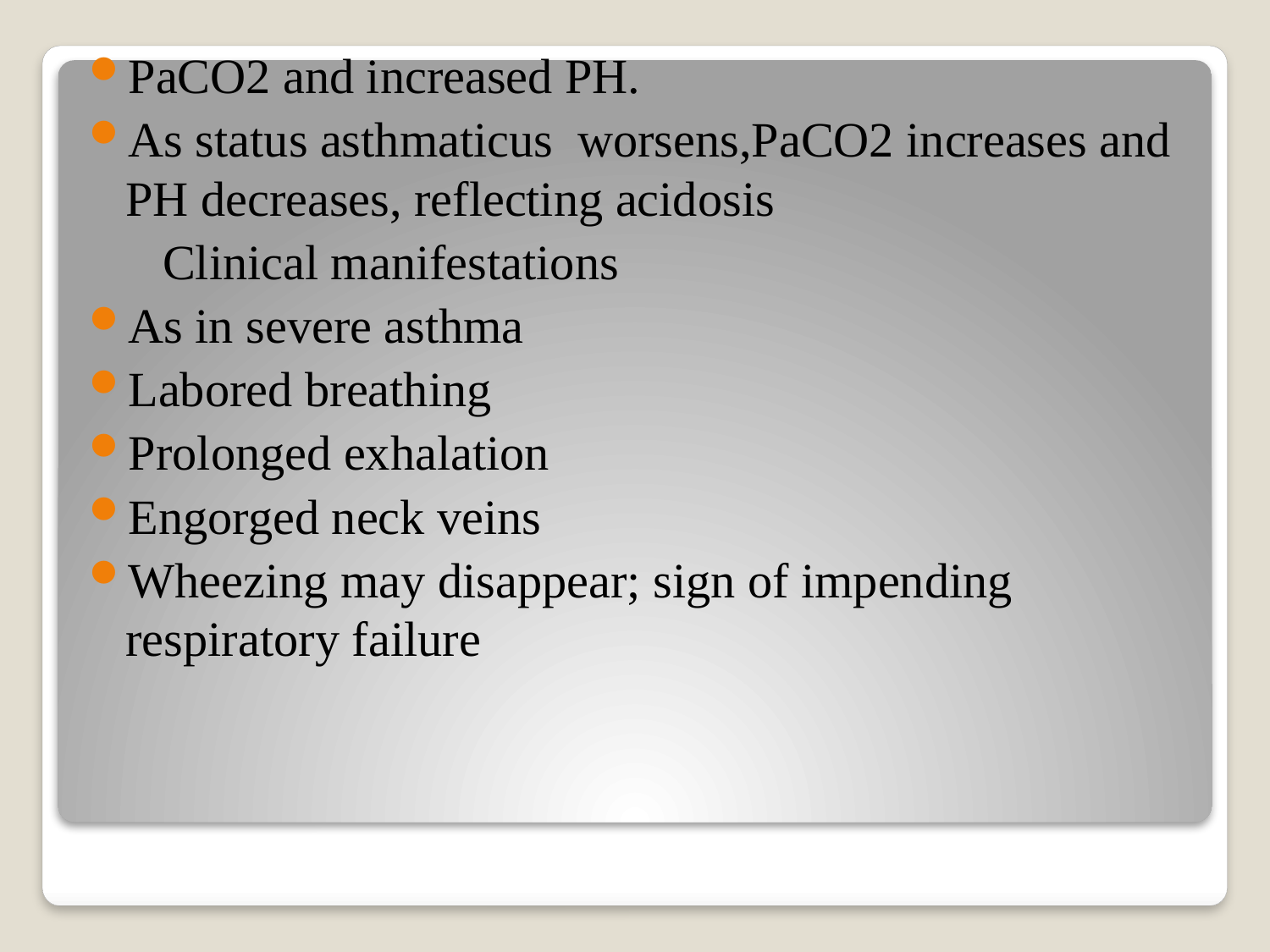

PaCO2 and increased PH.
As status asthmaticus  worsens,PaCO2 increases and PH decreases, reflecting acidosis
      Clinical manifestations
As in severe asthma
Labored breathing
Prolonged exhalation
Engorged neck veins
Wheezing may disappear; sign of impending respiratory failure